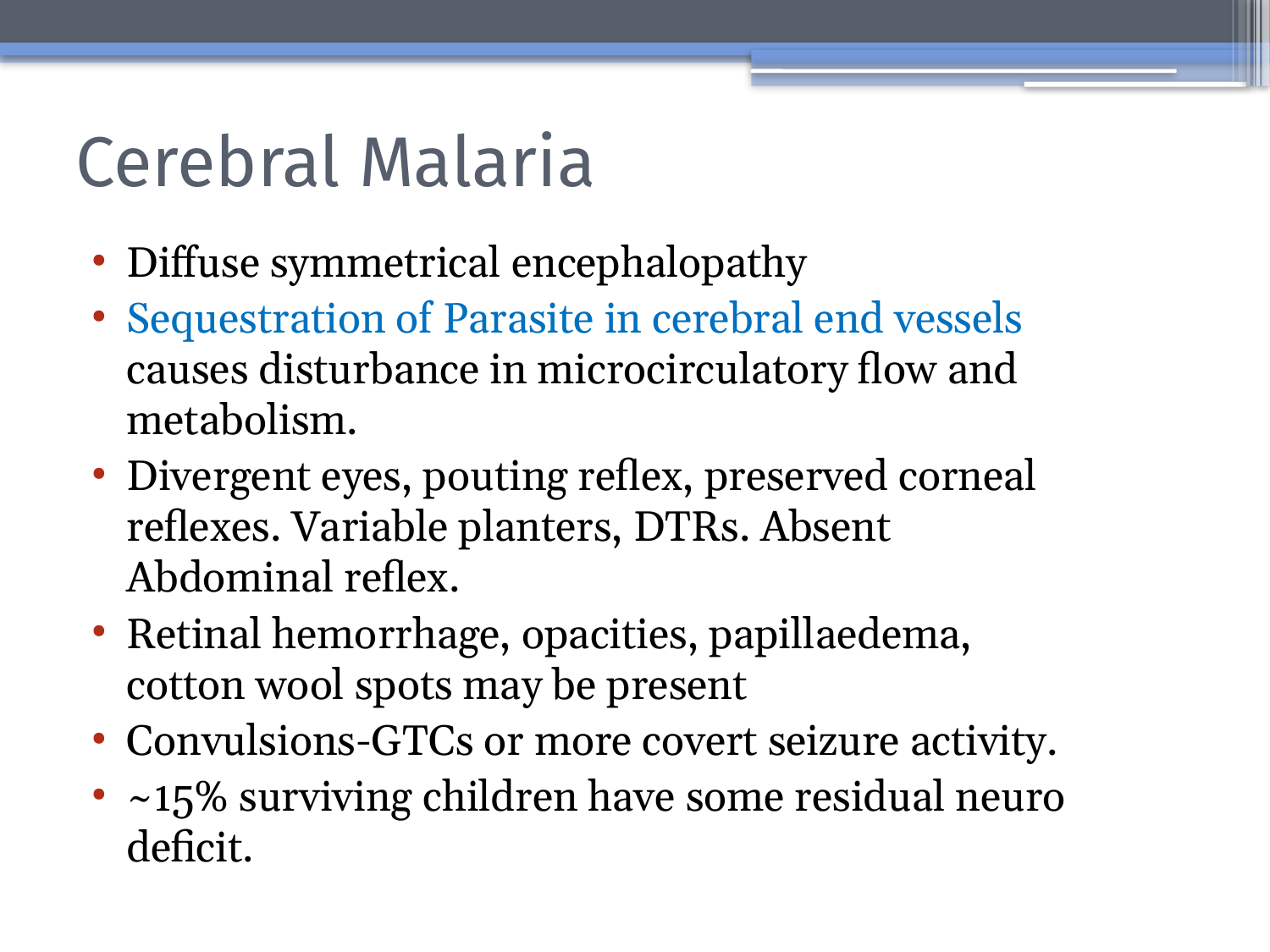

# Cerebral Malaria
Diffuse symmetrical encephalopathy
Sequestration of Parasite in cerebral end vessels causes disturbance in microcirculatory flow and metabolism.
Divergent eyes, pouting reflex, preserved corneal reflexes. Variable planters, DTRs. Absent Abdominal reflex.
Retinal hemorrhage, opacities, papillaedema, cotton wool spots may be present
Convulsions-GTCs or more covert seizure activity.
~15% surviving children have some residual neuro deficit.